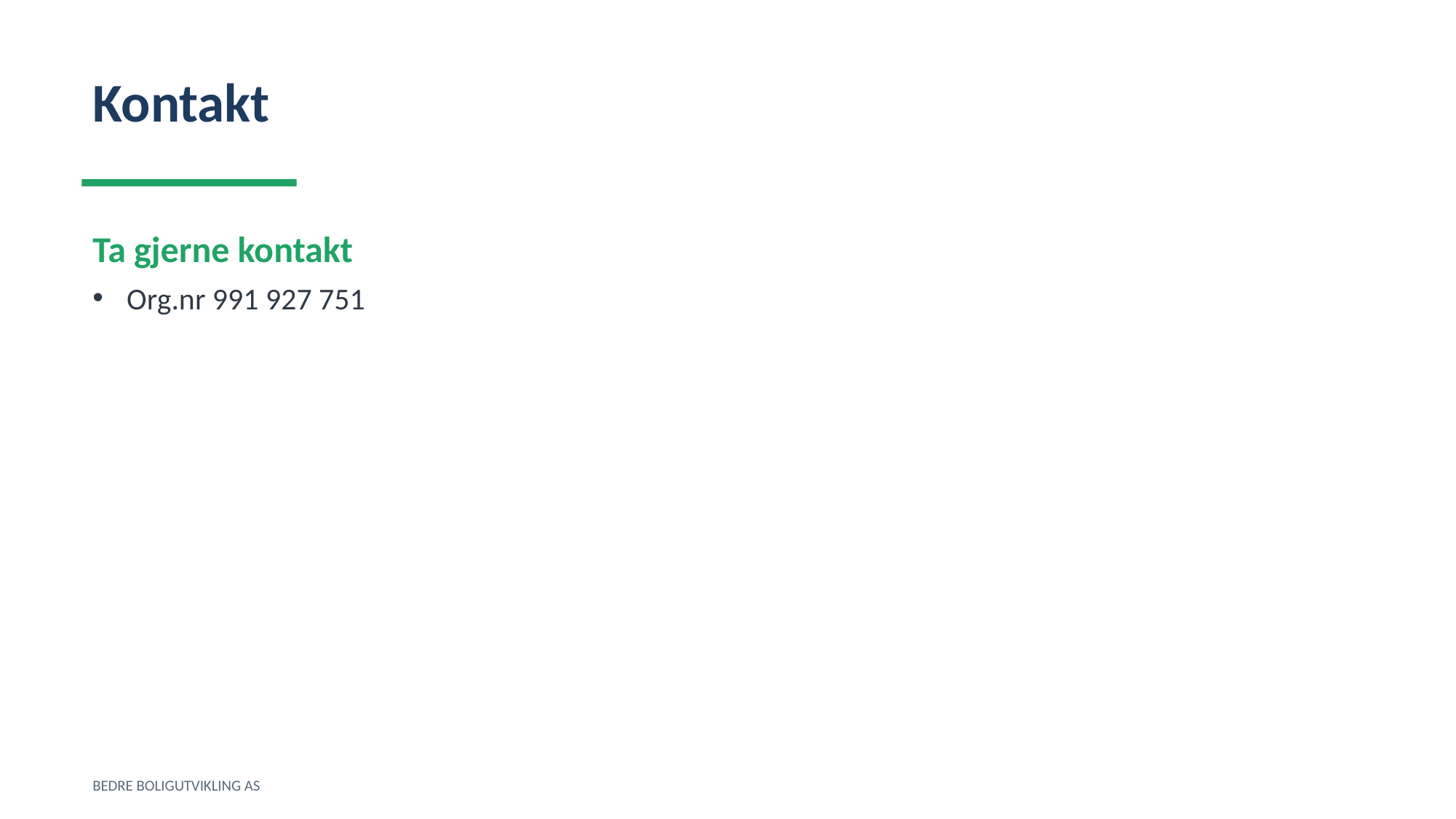

Kontakt

Ta gjerne kontakt
Org.nr 991 927 751
BEDRE BOLIGUTVIKLING AS